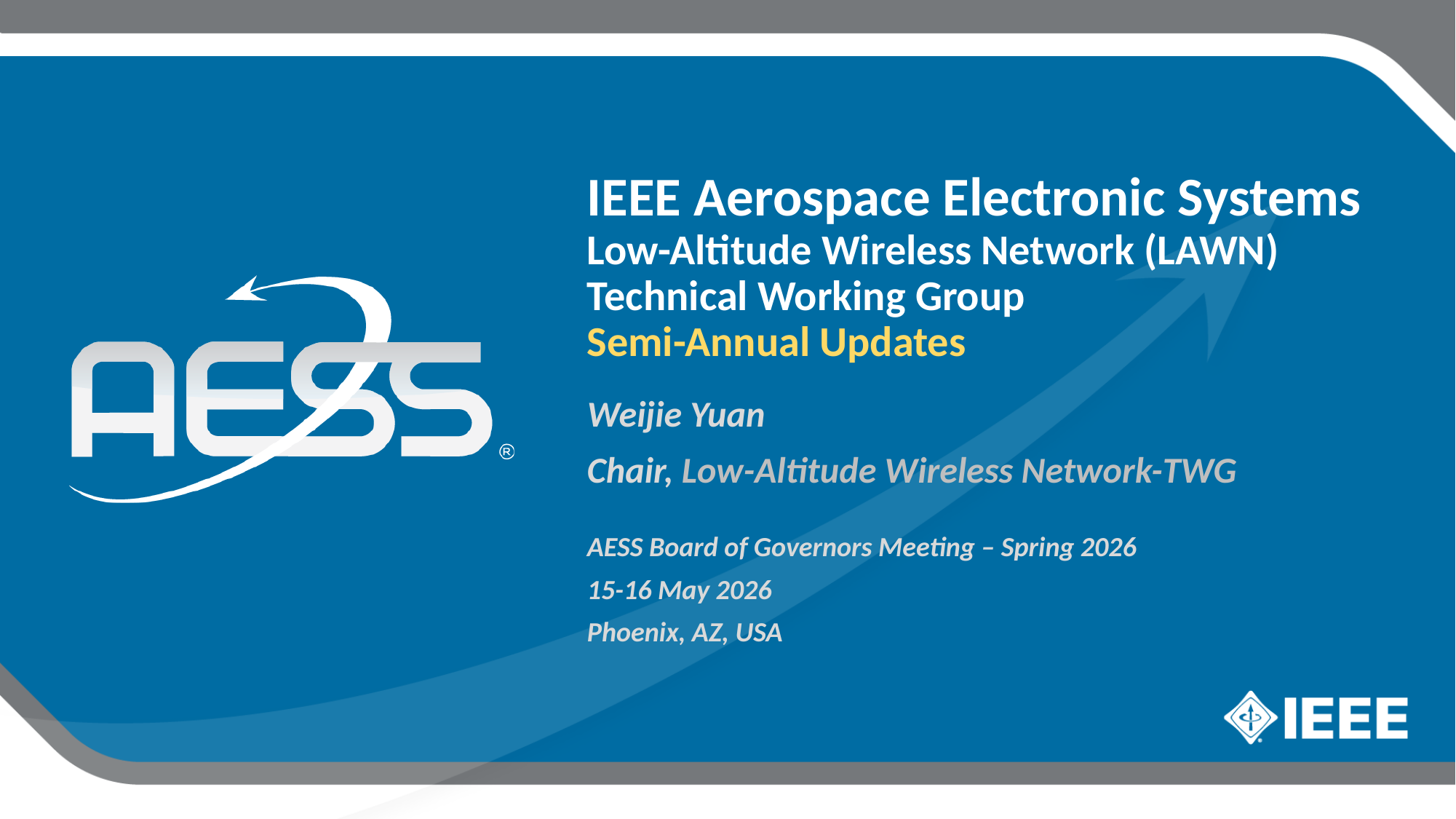

IEEE Aerospace Electronic Systems
Low-Altitude Wireless Network (LAWN) Technical Working Group
Semi-Annual Updates
Weijie Yuan
Chair, Low-Altitude Wireless Network-TWG

AESS Board of Governors Meeting – Spring 2026
15-16 May 2026
Phoenix, AZ, USA